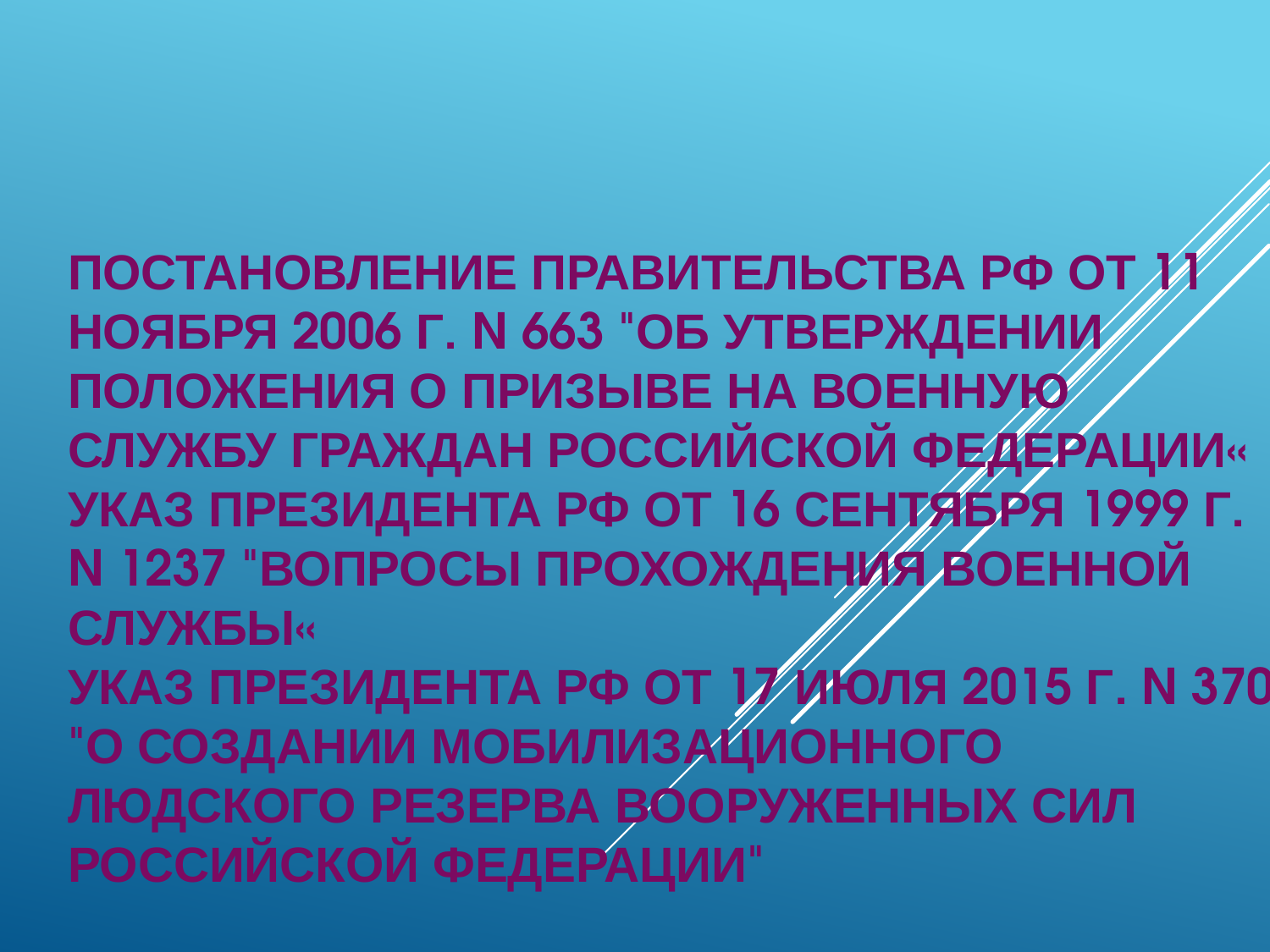

# Постановление Правительства РФ от 11 ноября 2006 г. N 663 "Об утверждении Положения о призыве на военную службу граждан Российской Федерации« Указ Президента РФ от 16 сентября 1999 г. N 1237 "Вопросы прохождения военной службы« Указ Президента РФ от 17 июля 2015 г. N 370 "О создании мобилизационного людского резерва Вооруженных Сил Российской Федерации"